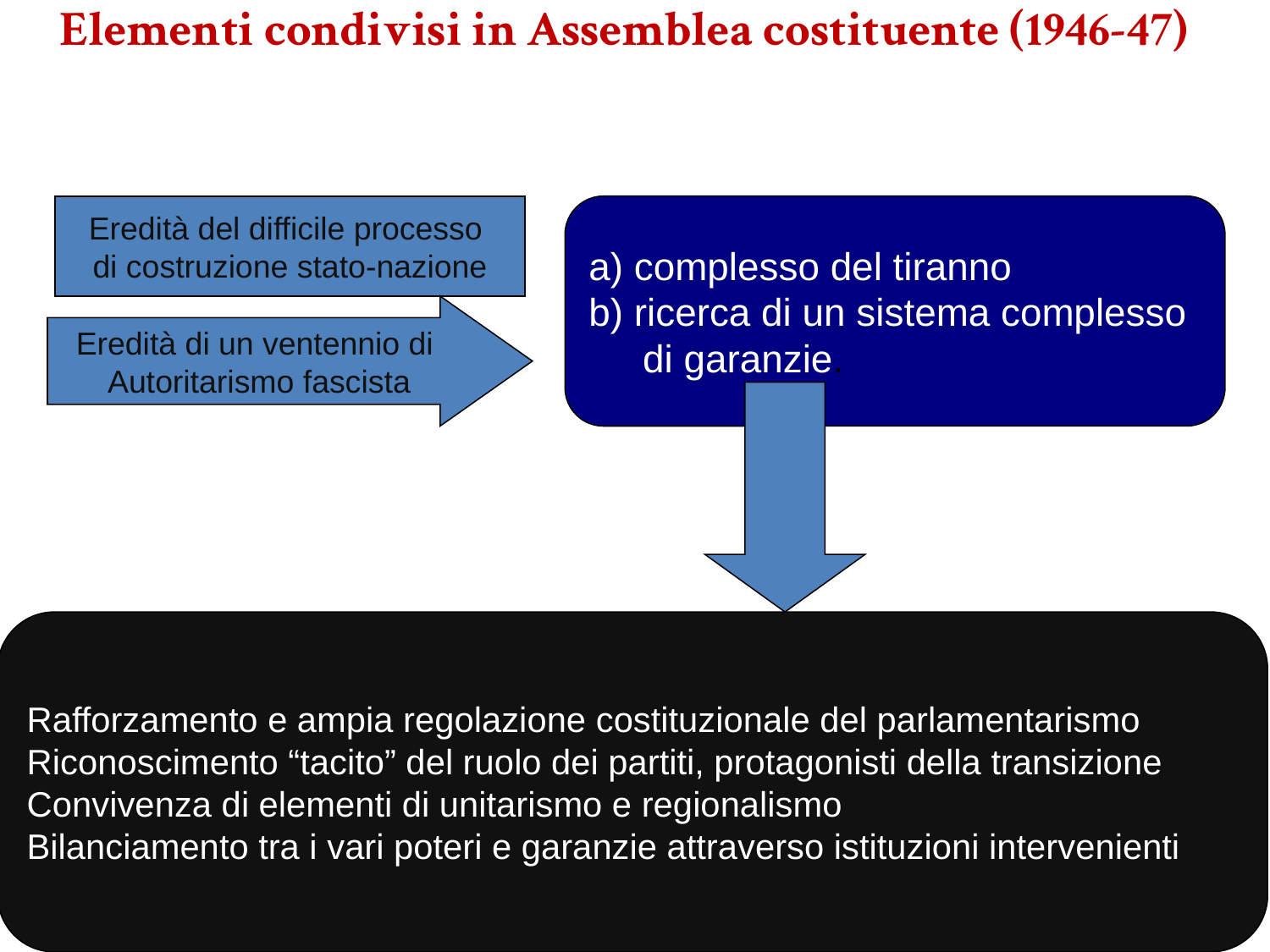

Elementi condivisi in Assemblea costituente (1946-47)
Eredità del difficile processo
di costruzione stato-nazione
a) complesso del tiranno
b) ricerca di un sistema complesso
     di garanzie.
Eredità di un ventennio di
Autoritarismo fascista

Rafforzamento e ampia regolazione costituzionale del parlamentarismo
Riconoscimento “tacito” del ruolo dei partiti, protagonisti della transizione
Convivenza di elementi di unitarismo e regionalismo
Bilanciamento tra i vari poteri e garanzie attraverso istituzioni intervenienti